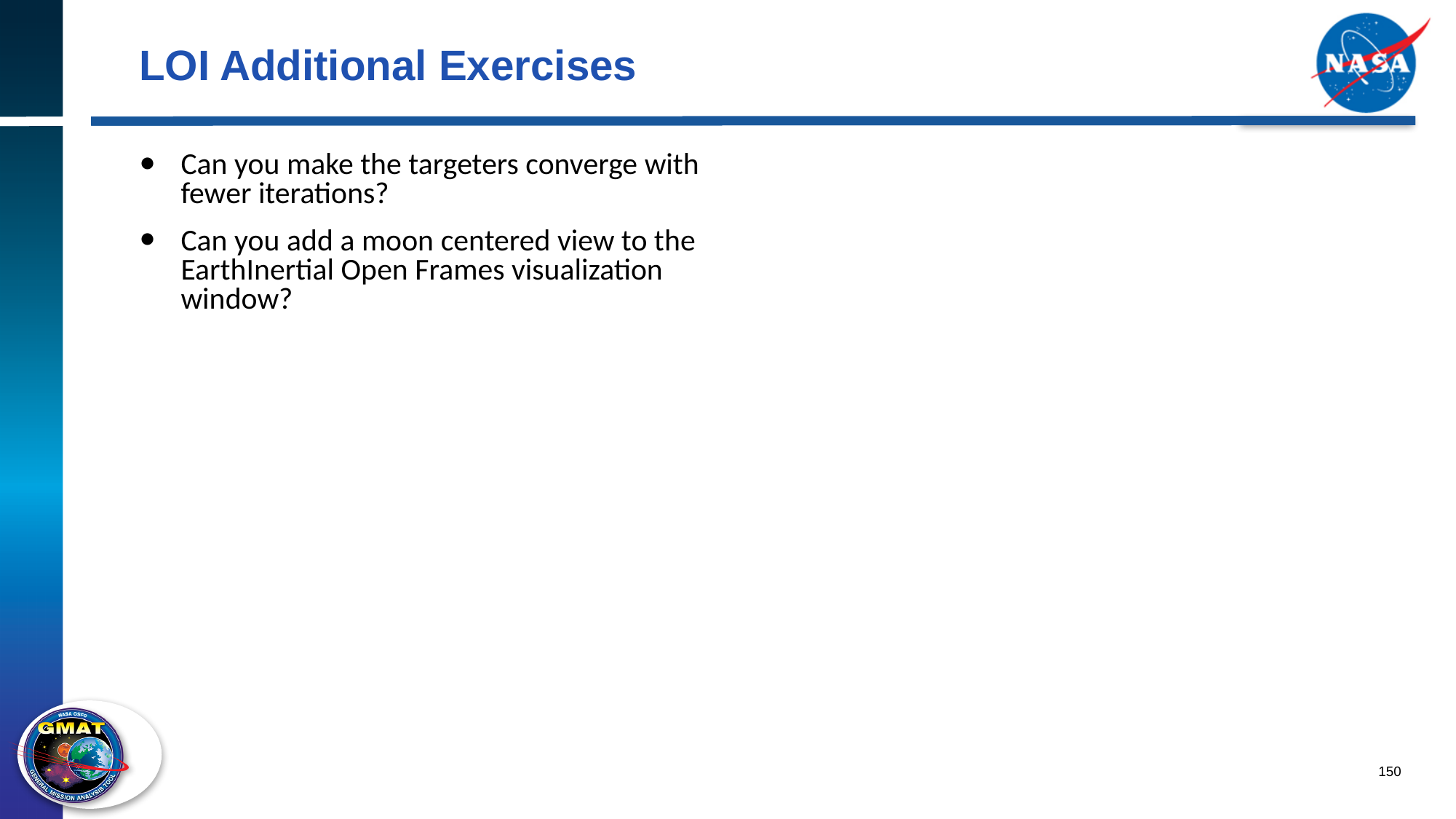

# LOI Additional Exercises
Can you make the targeters converge with fewer iterations?
Can you add a moon centered view to the EarthInertial Open Frames visualization window?

150